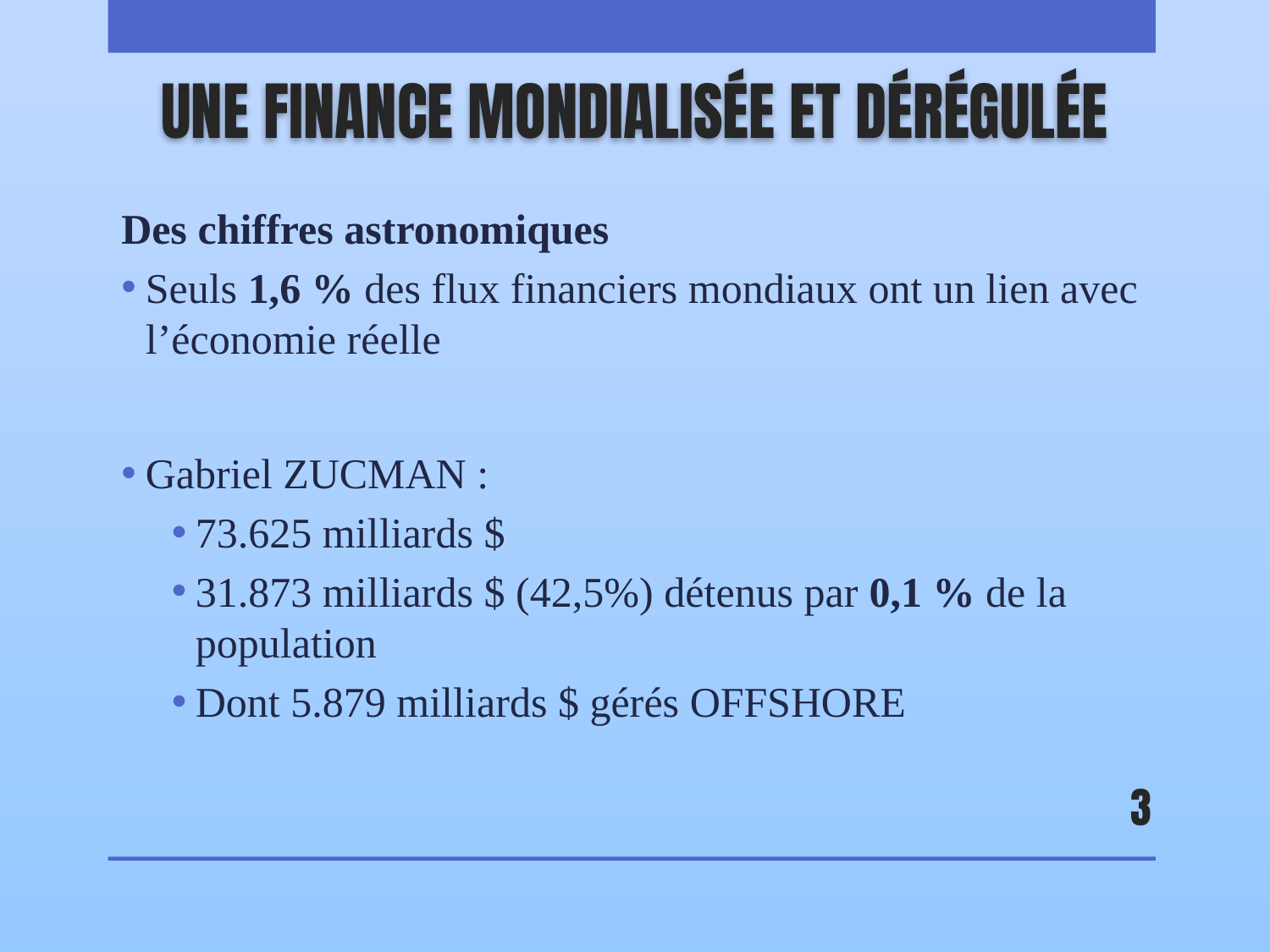

# UNE FINANCE MONDIALISÉE ET DÉRÉGULÉE
Des chiffres astronomiques
Seuls 1,6 % des flux financiers mondiaux ont un lien avec l’économie réelle

Gabriel ZUCMAN :
73.625 milliards $
31.873 milliards $ (42,5%) détenus par 0,1 % de la population
Dont 5.879 milliards $ gérés OFFSHORE
3